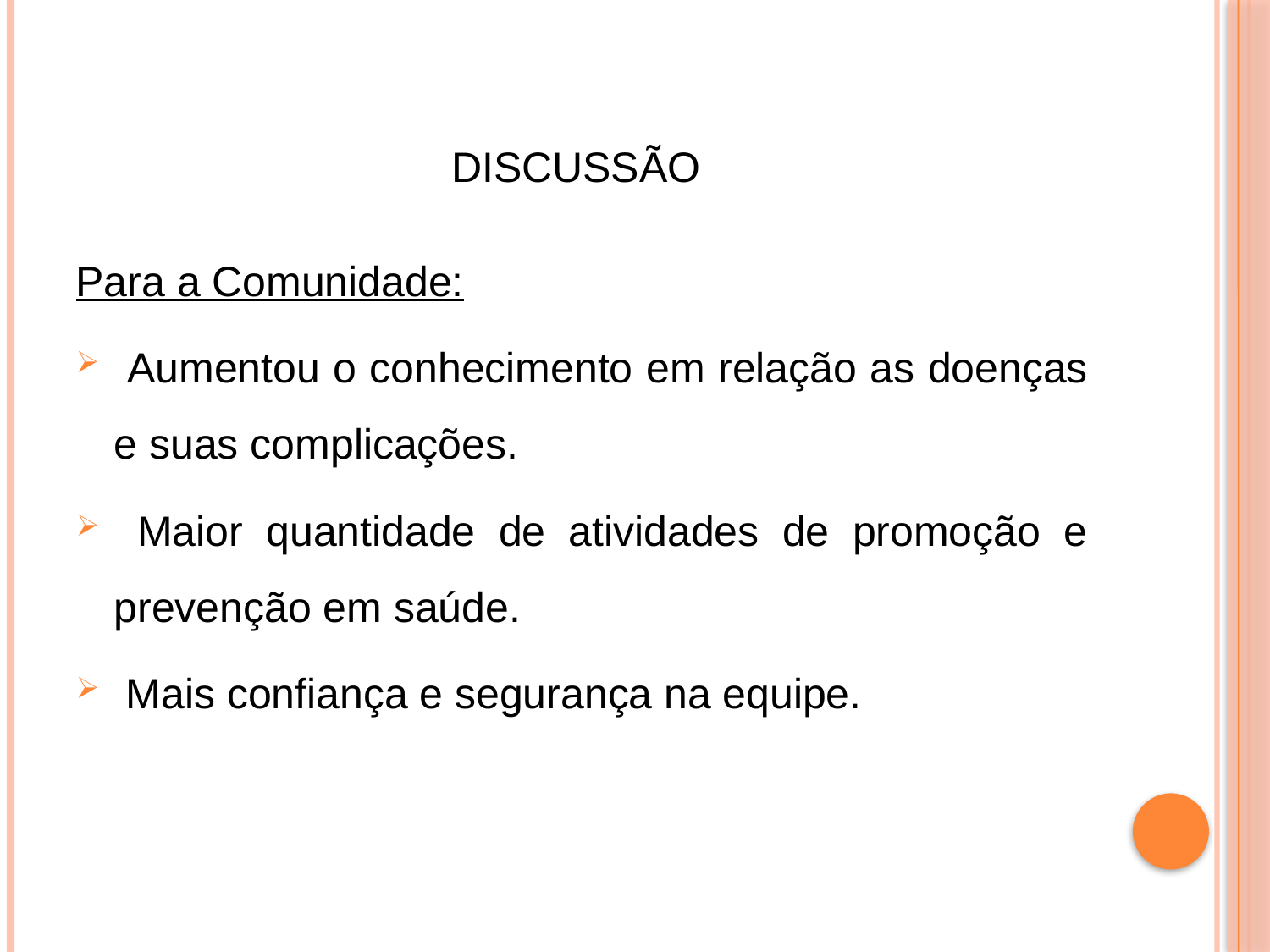

# Discussão
Para a Comunidade:
 Aumentou o conhecimento em relação as doenças e suas complicações.
 Maior quantidade de atividades de promoção e prevenção em saúde.
 Mais confiança e segurança na equipe.